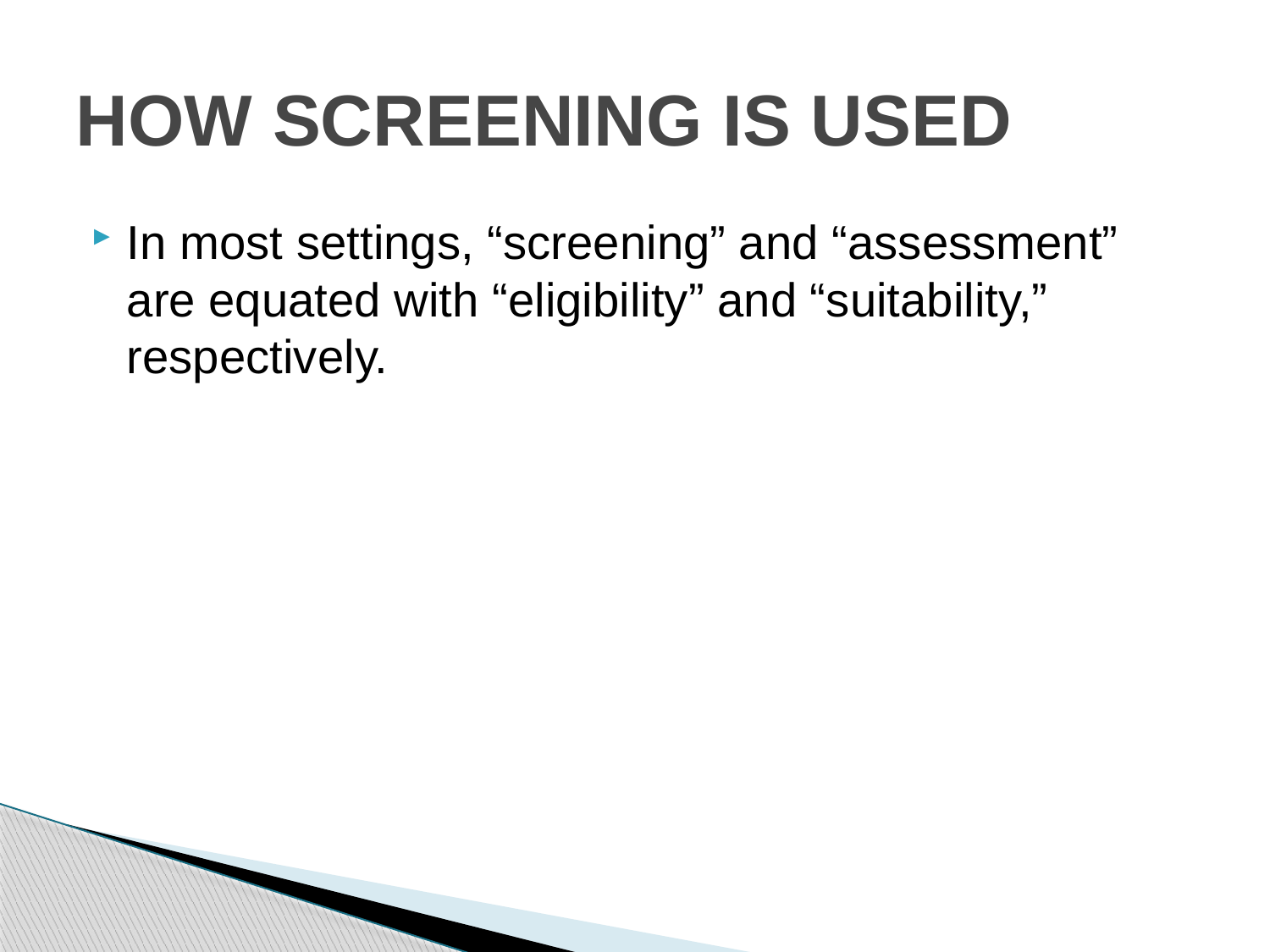

# How Screening Is Used
In most settings, “screening” and “assessment” are equated with “eligibility” and “suitability,” respectively.